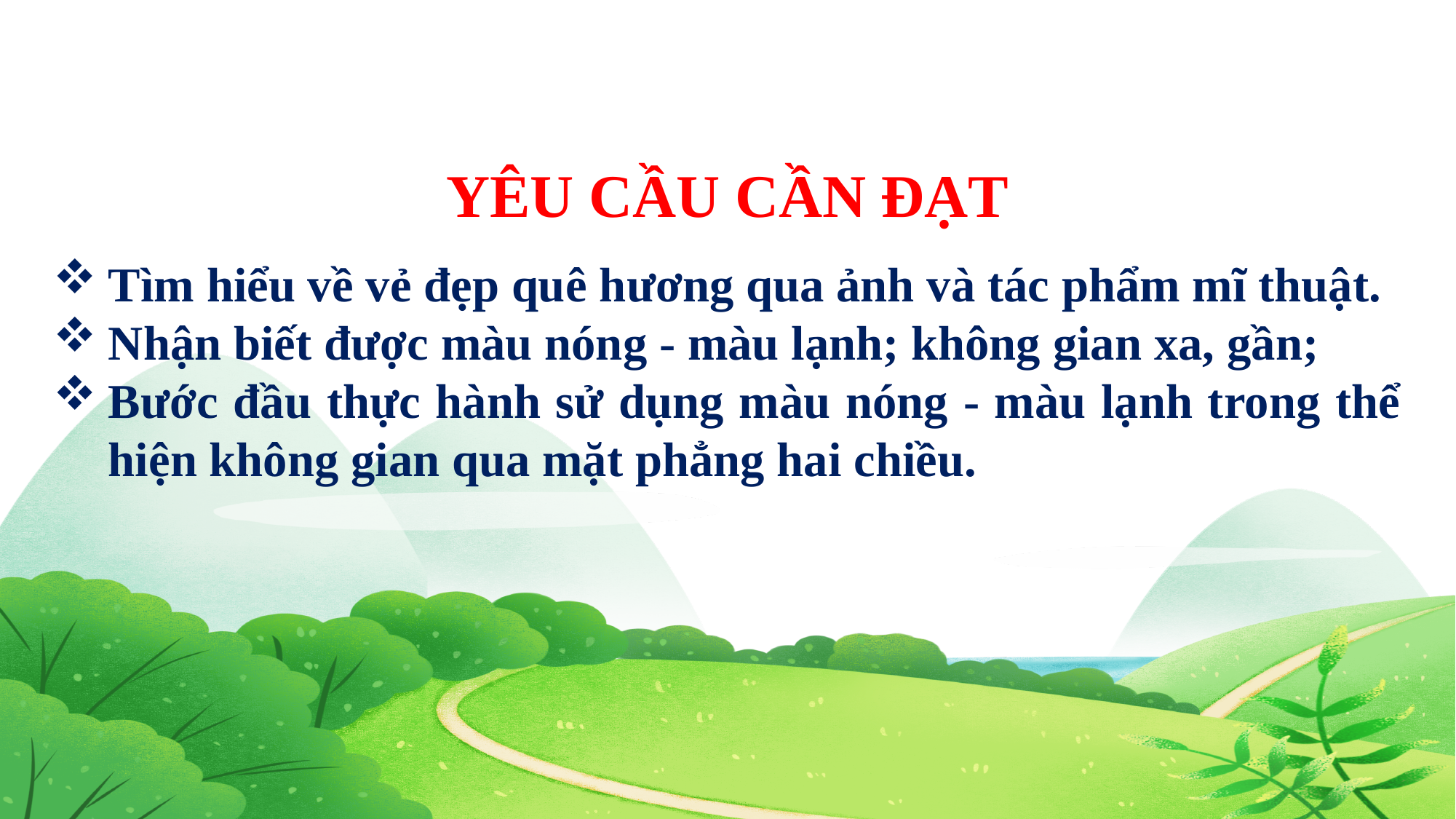

YÊU CẦU CẦN ĐẠT
Tìm hiểu về vẻ đẹp quê hương qua ảnh và tác phẩm mĩ thuật.
Nhận biết được màu nóng - màu lạnh; không gian xa, gần;
Bước đầu thực hành sử dụng màu nóng - màu lạnh trong thể hiện không gian qua mặt phẳng hai chiều.